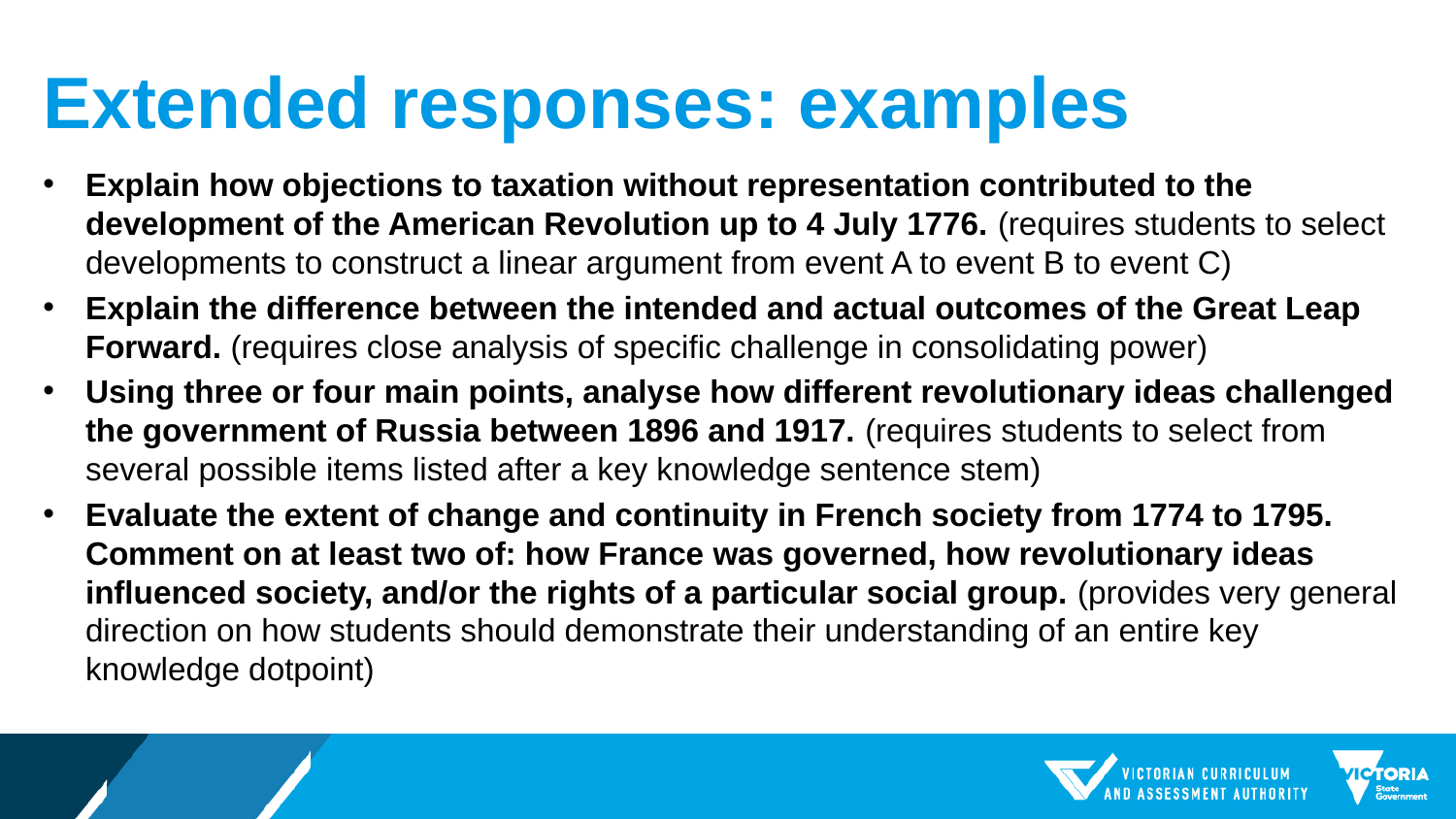

# Extended responses: examples
Explain how objections to taxation without representation contributed to the development of the American Revolution up to 4 July 1776. (requires students to select developments to construct a linear argument from event A to event B to event C)
Explain the difference between the intended and actual outcomes of the Great Leap Forward. (requires close analysis of specific challenge in consolidating power)
Using three or four main points, analyse how different revolutionary ideas challenged the government of Russia between 1896 and 1917. (requires students to select from several possible items listed after a key knowledge sentence stem)
Evaluate the extent of change and continuity in French society from 1774 to 1795. Comment on at least two of: how France was governed, how revolutionary ideas influenced society, and/or the rights of a particular social group. (provides very general direction on how students should demonstrate their understanding of an entire key knowledge dotpoint)